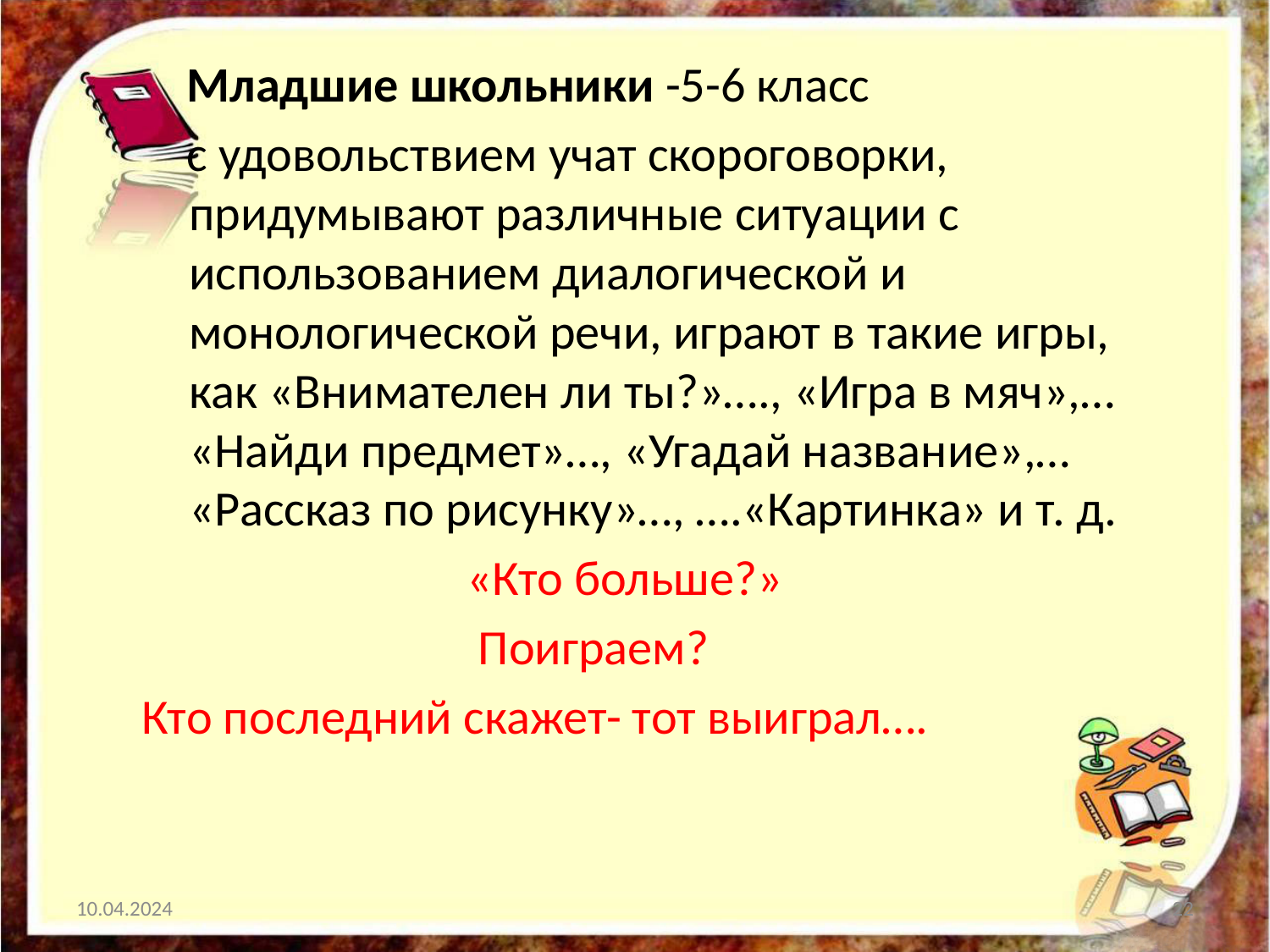

Младшие школьники -5-6 класс
    с удовольствием учат скороговорки, придумывают различные ситуации с использованием диалогической и монологической речи, играют в такие игры, как «Внимателен ли ты?»…., «Игра в мяч»,… «Найди предмет»…, «Угадай название»,… «Рассказ по рисунку»…, ….«Картинка» и т. д.
                             «Кто больше?»
                              Поиграем?
Кто последний скажет- тот выиграл….

10.04.2024
22